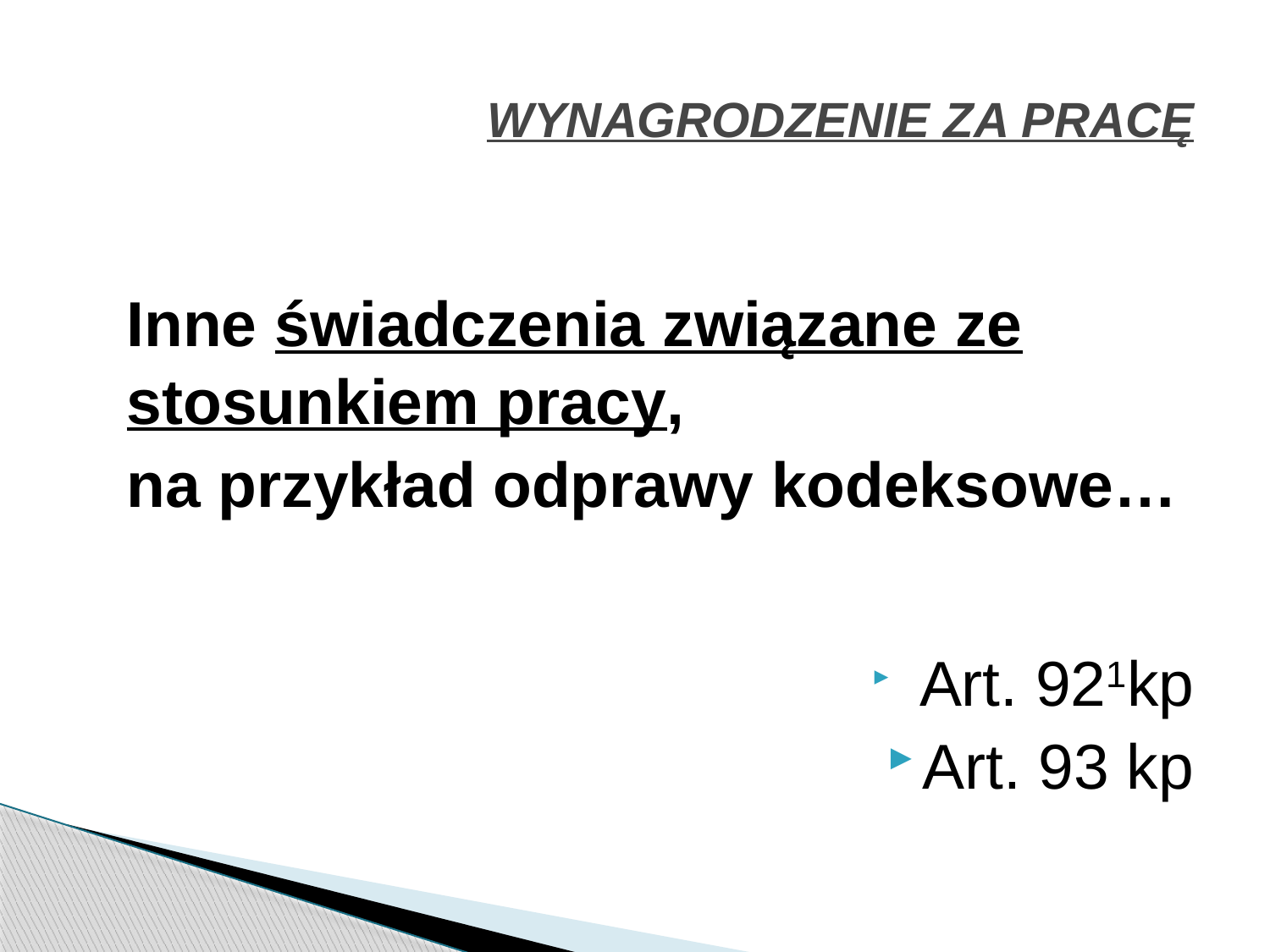

# WYNAGRODZENIE ZA PRACĘ

	Inne świadczenia związane ze stosunkiem pracy,
	na przykład odprawy kodeksowe…

 Art. 921kp
Art. 93 kp